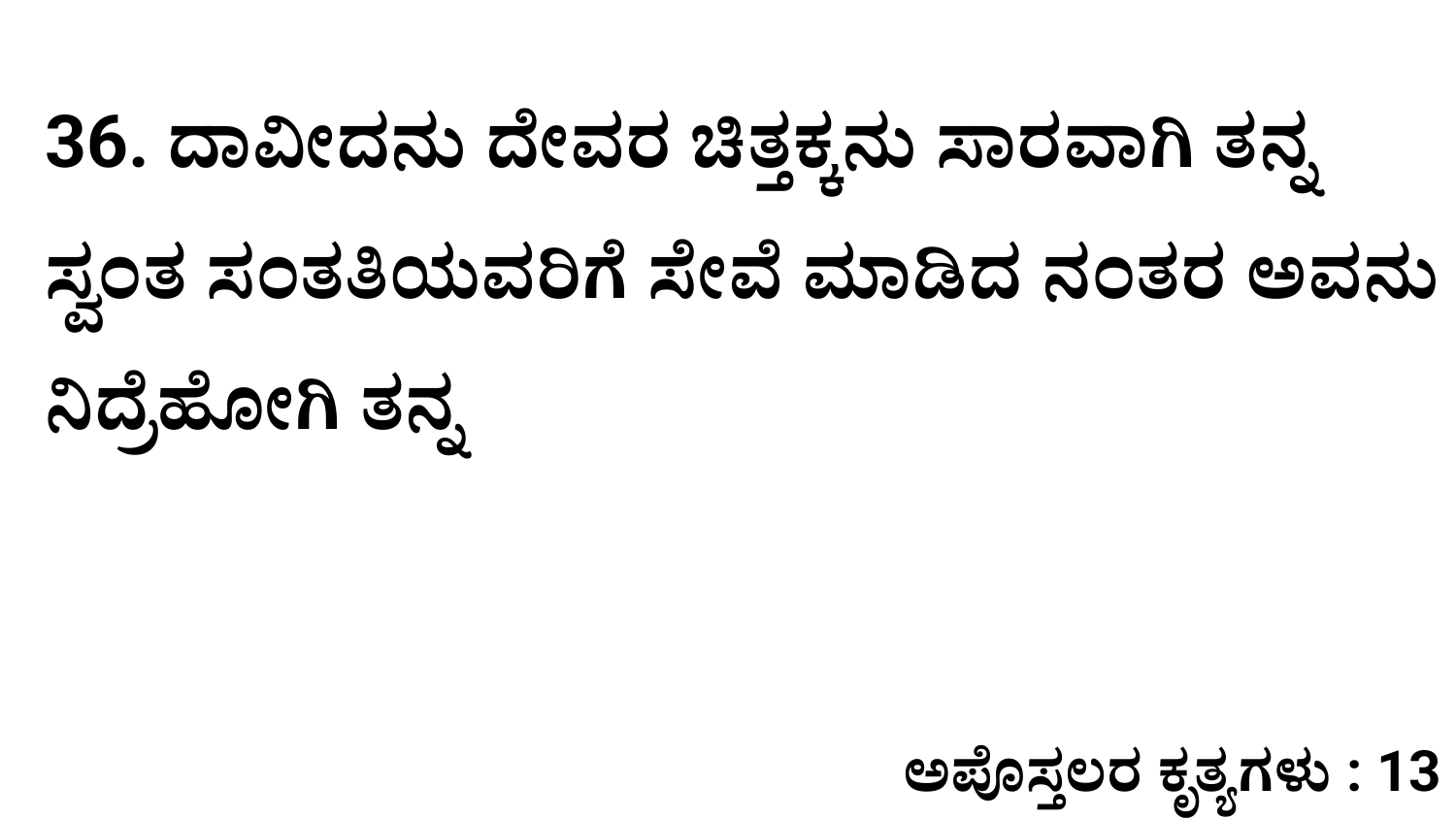

36. ದಾವೀದನು ದೇವರ ಚಿತ್ತಕ್ಕನು ಸಾರವಾಗಿ ತನ್ನ ಸ್ವಂತ ಸಂತತಿಯವರಿಗೆ ಸೇವೆ ಮಾಡಿದ ನಂತರ ಅವನು ನಿದ್ರೆಹೋಗಿ ತನ್ನ
ಅಪೊಸ್ತಲರ ಕೃತ್ಯಗಳು : 13